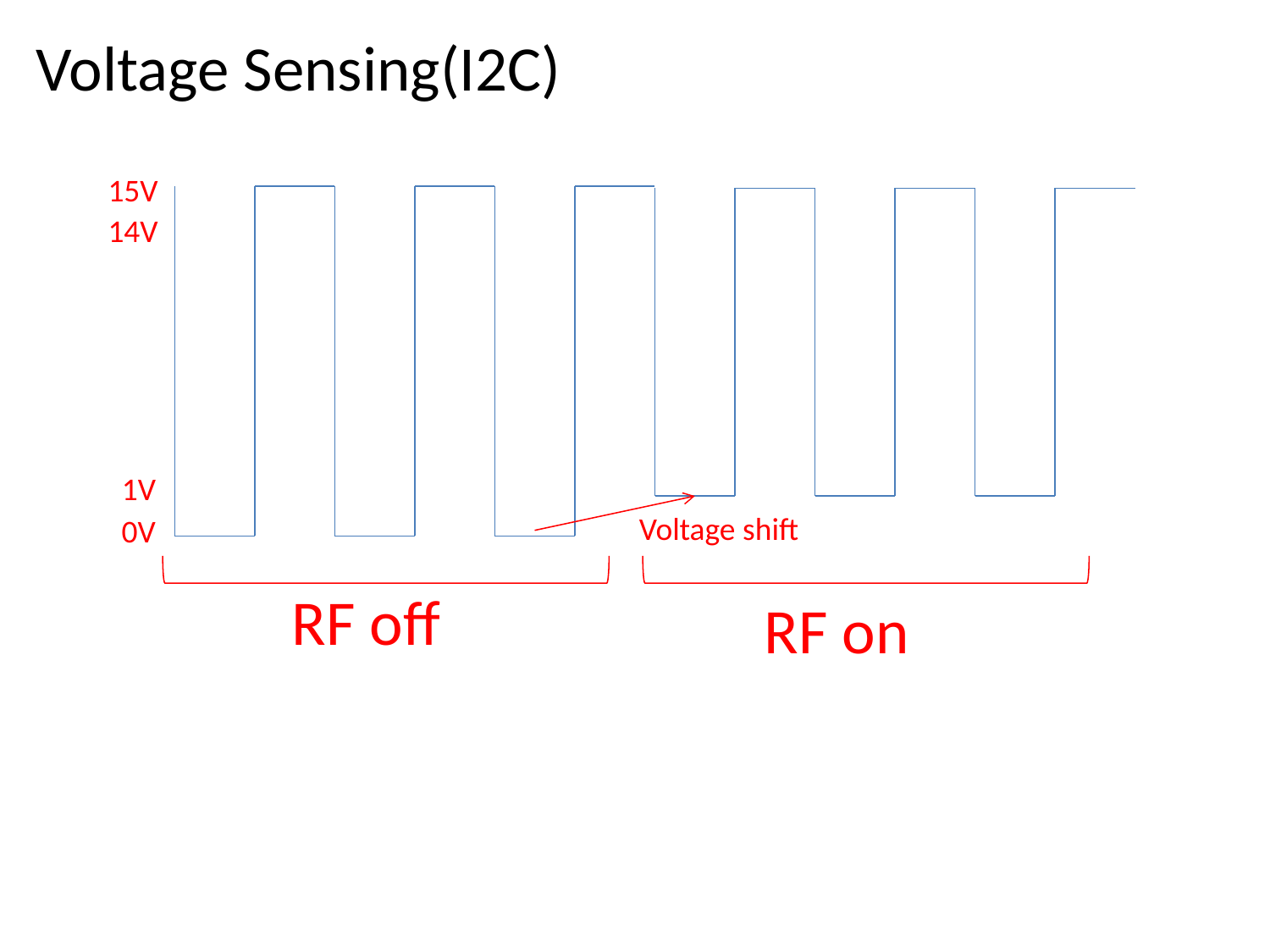

Voltage Sensing(I2C)
15V
14V

1V
Voltage shift
0V
RF off
RF on